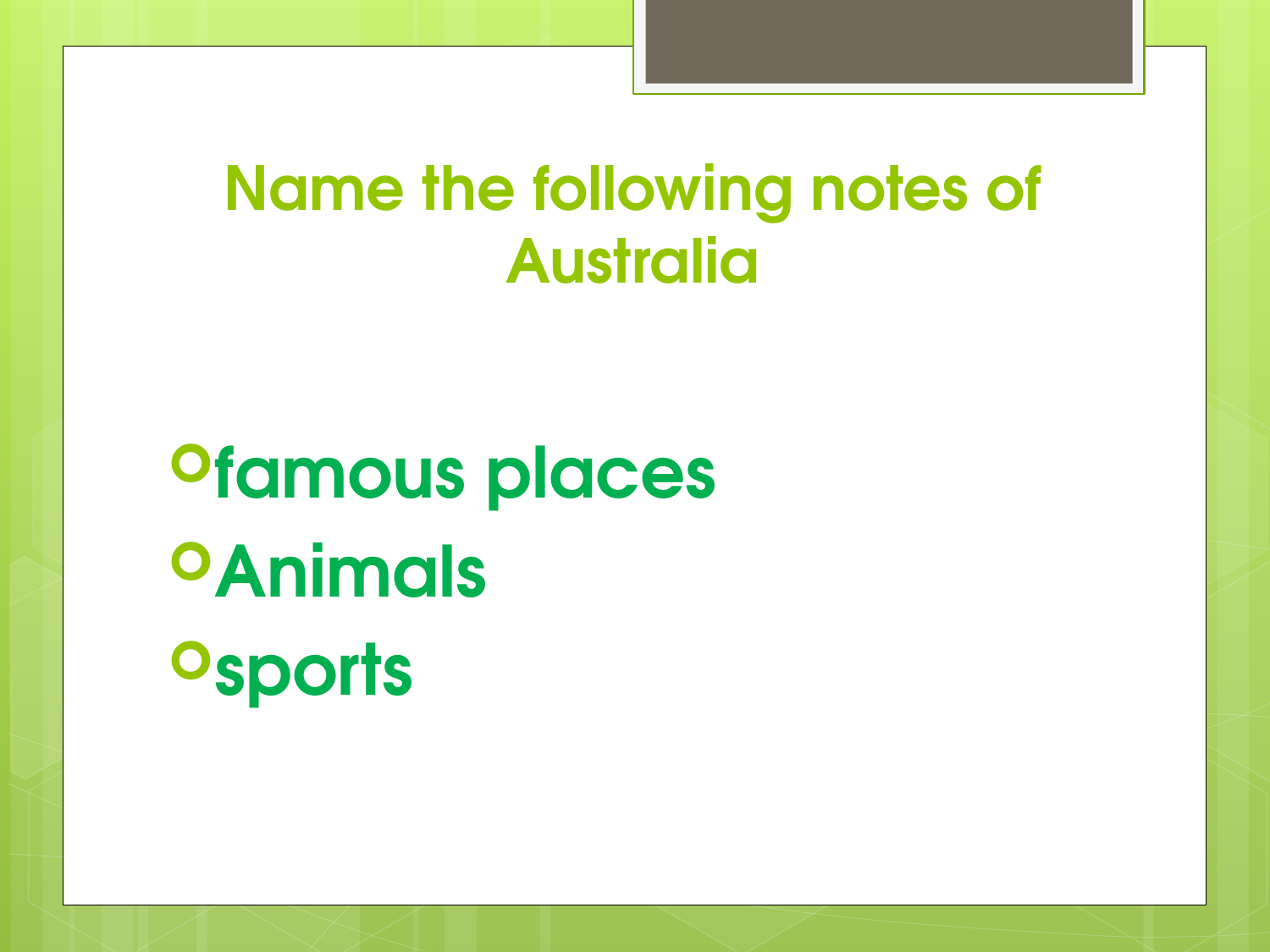

# Name the following notes of Australia

famous places
Animals
sports